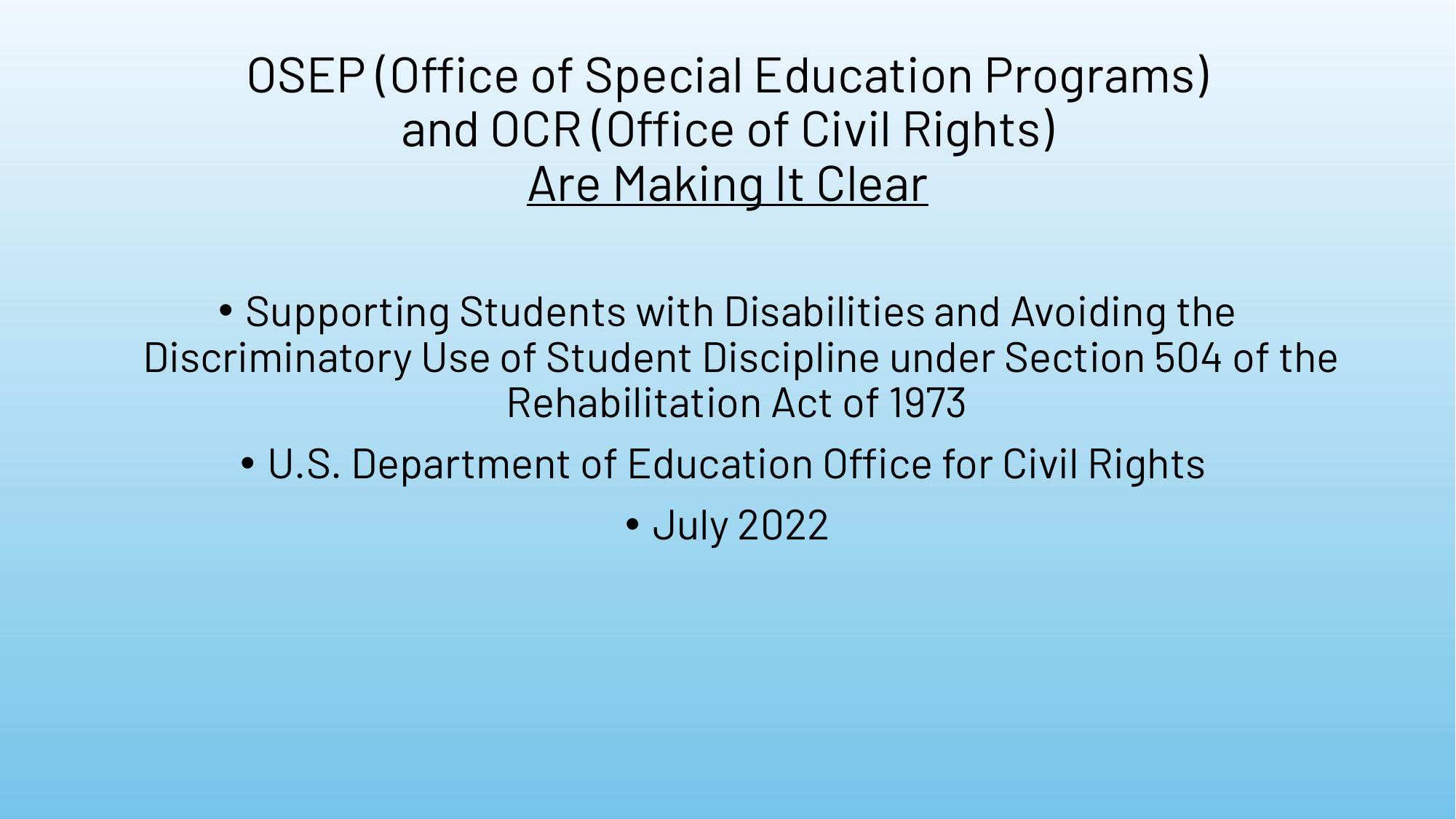

# OSEP (Office of Special Education Programs) and OCR (Office of Civil Rights) Are Making It Clear

Supporting Students with Disabilities and Avoiding the Discriminatory Use of Student Discipline under Section 504 of the Rehabilitation Act of 1973
U.S. Department of Education Office for Civil Rights
July 2022